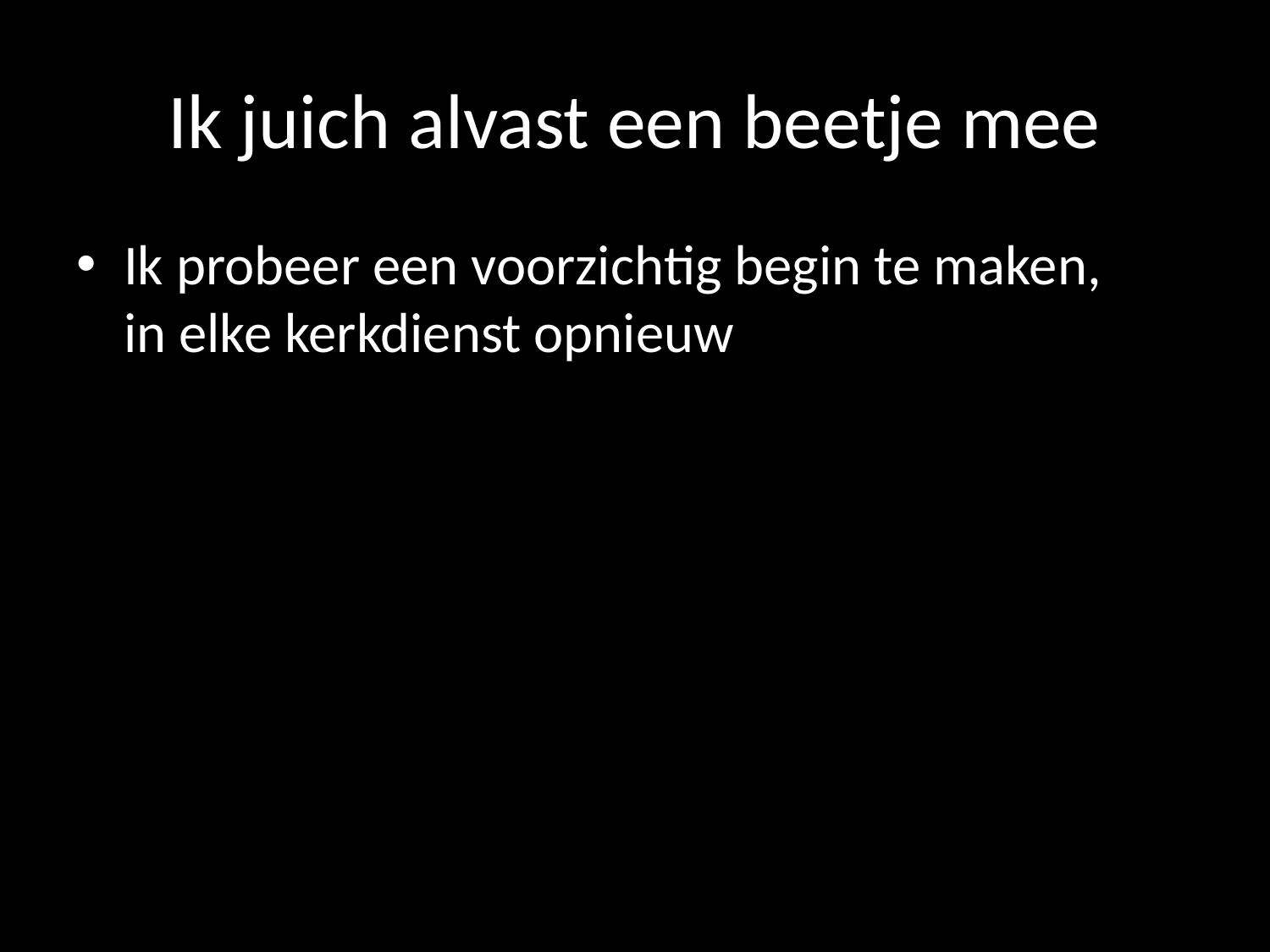

# Ik juich alvast een beetje mee
Ik probeer een voorzichtig begin te maken,    in elke kerkdienst opnieuw